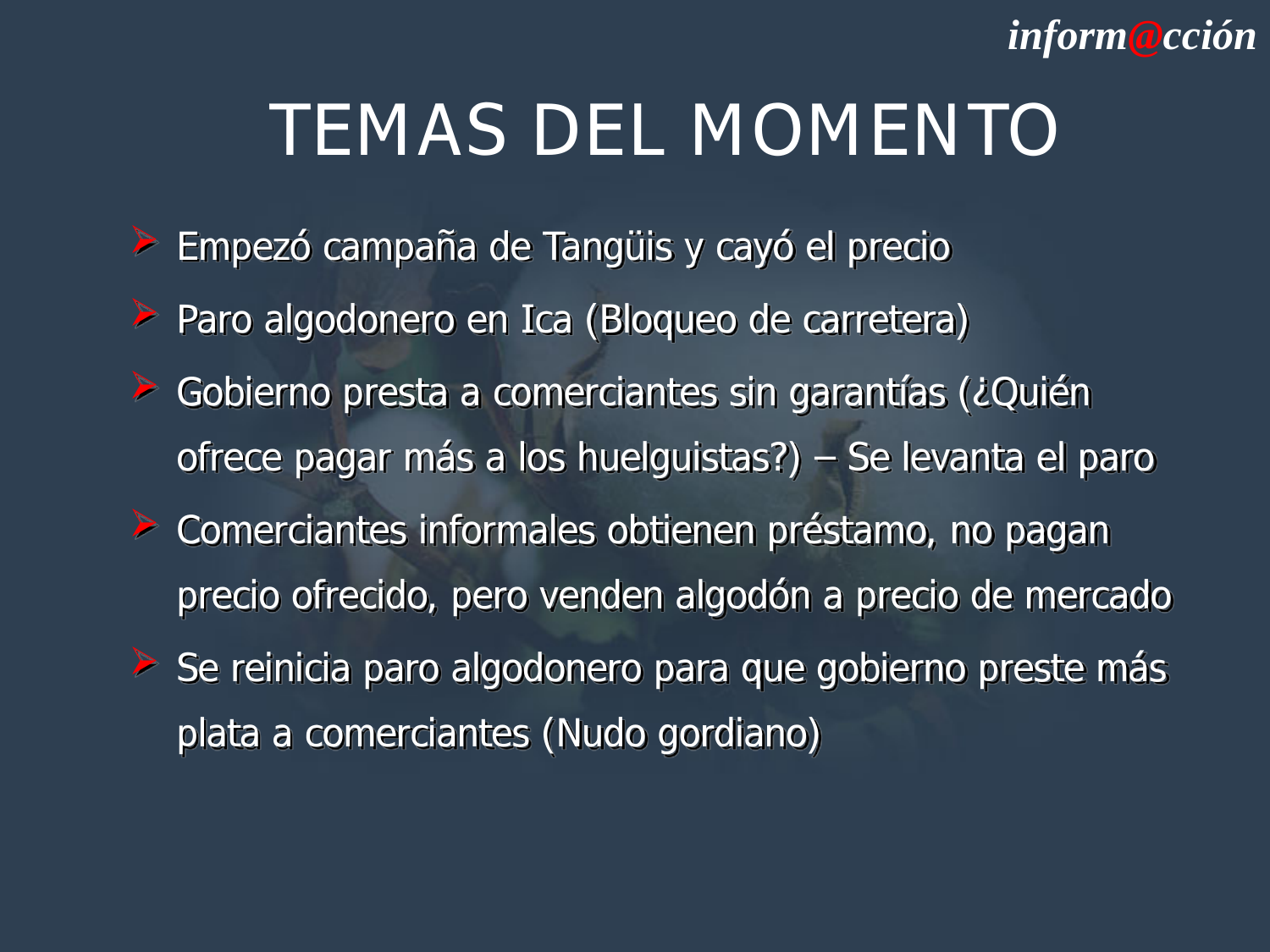

inform@cción
# TEMAS DEL MOMENTO
Empezó campaña de Tangüis y cayó el precio
Paro algodonero en Ica (Bloqueo de carretera)
Gobierno presta a comerciantes sin garantías (¿Quién ofrece pagar más a los huelguistas?) – Se levanta el paro
Comerciantes informales obtienen préstamo, no pagan precio ofrecido, pero venden algodón a precio de mercado
Se reinicia paro algodonero para que gobierno preste más plata a comerciantes (Nudo gordiano)